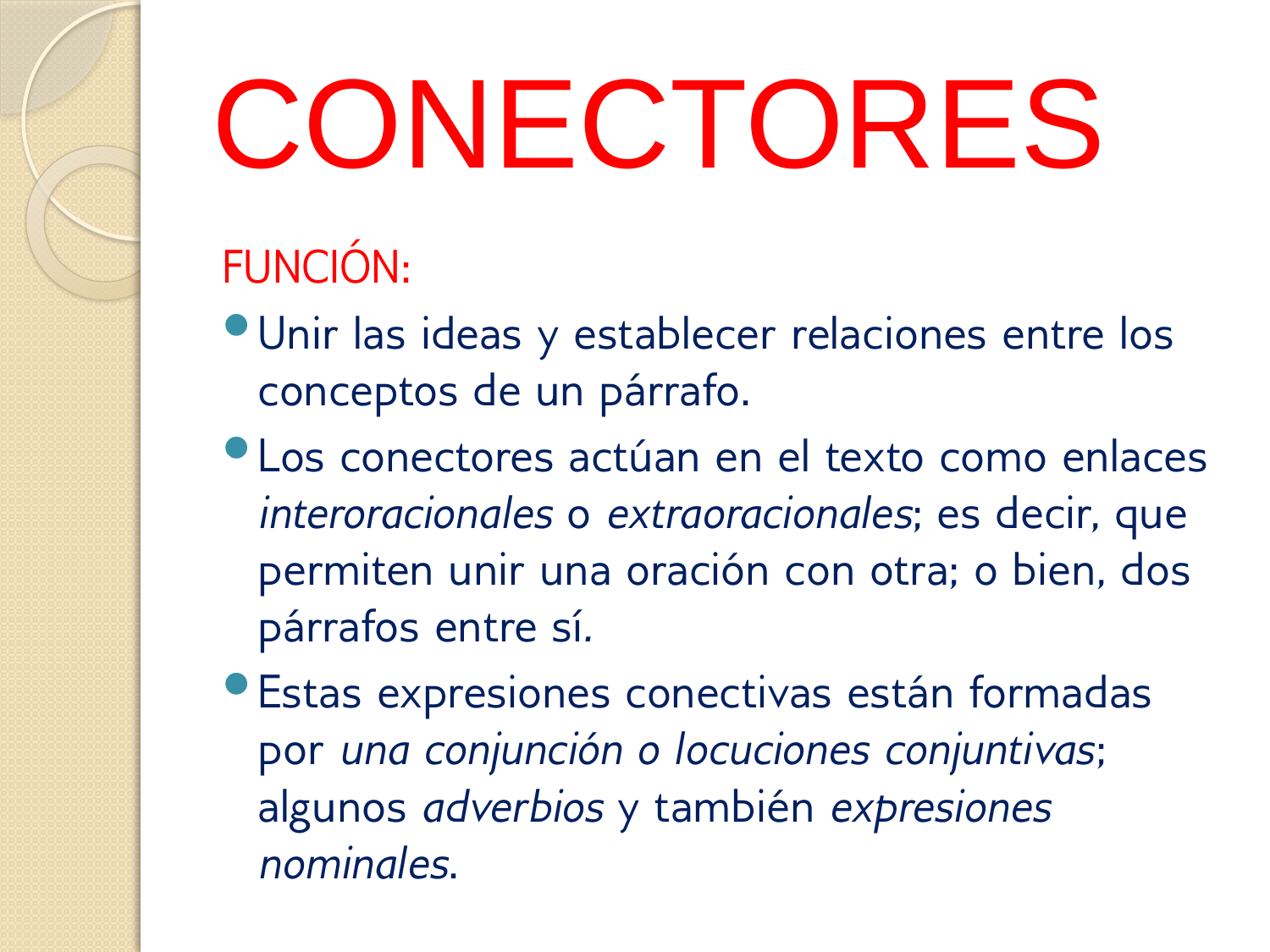

# CONECTORES
FUNCIÓN:
Unir las ideas y establecer relaciones entre los conceptos de un párrafo.
Los conectores actúan en el texto como enlaces interoracionales o extraoracionales; es decir, que permiten unir una oración con otra; o bien, dos párrafos entre sí.
Estas expresiones conectivas están formadas por una conjunción o locuciones conjuntivas; algunos adverbios y también expresiones nominales.